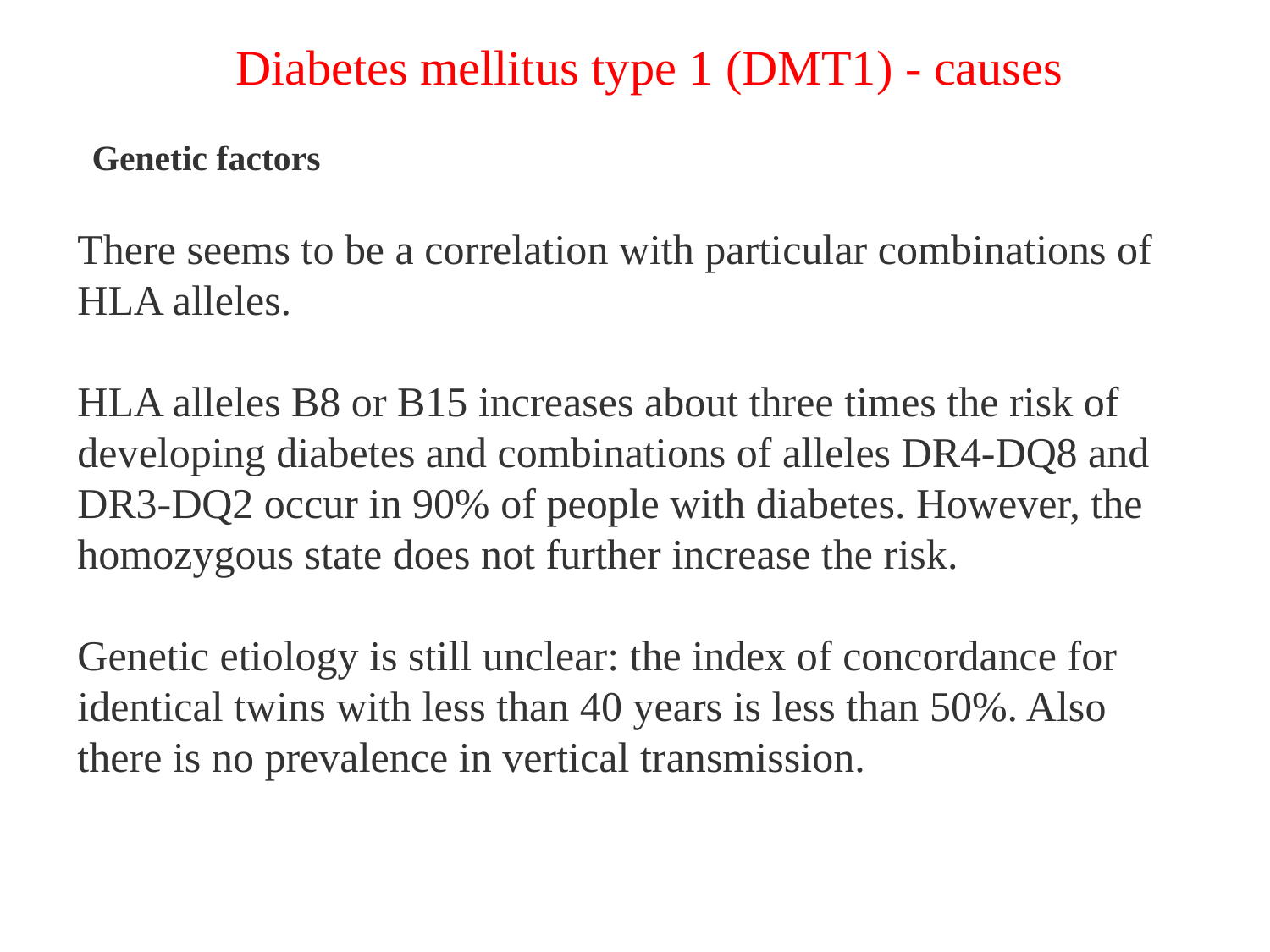

Diabetes mellitus type 1 (DMT1) - causes
Genetic factors

There seems to be a correlation with particular combinations of HLA alleles.

HLA alleles B8 or B15 increases about three times the risk of developing diabetes and combinations of alleles DR4-DQ8 and DR3-DQ2 occur in 90% of people with diabetes. However, the homozygous state does not further increase the risk.

Genetic etiology is still unclear: the index of concordance for identical twins with less than 40 years is less than 50%. Also there is no prevalence in vertical transmission.